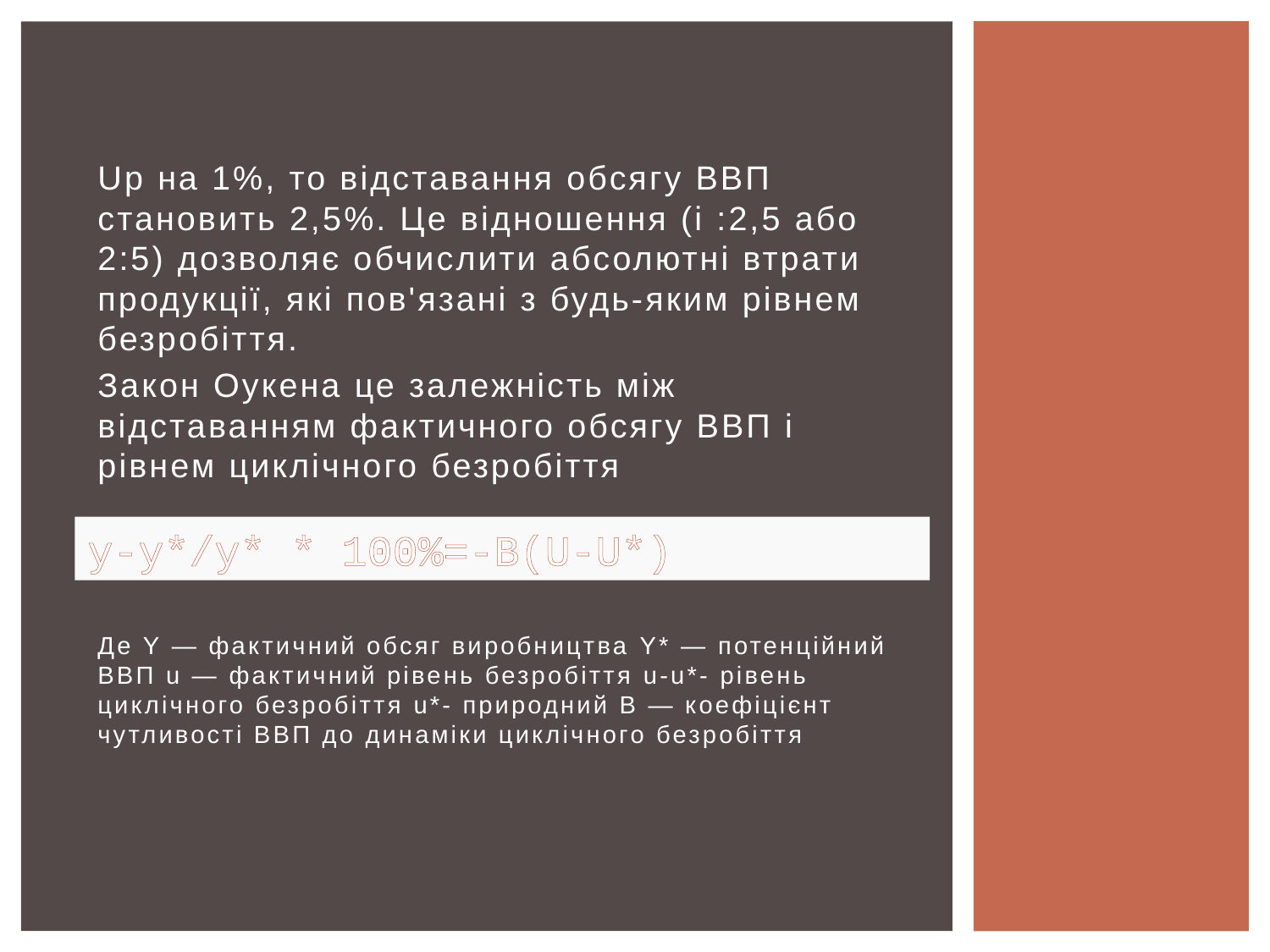

Up на 1%, то відставання обсягу ВВП становить 2,5%. Це відношення (і :2,5 або 2:5) дозволяє обчислити абсолютні втрати продукції, які пов'язані з будь-яким рівнем безробіття.
Закон Оукена це залежність між відставанням фактичного обсягу ВВП і рівнем циклічного безробіття

Де Y — фактичний обсяг виробництва Y* — потенційний ВВП u — фактичний рівень безробіття u-u*- рівень циклічного безробіття u*- природний В — коефіцієнт чутливості ВВП до динаміки циклічного безробіття

y-y*/y* * 100%=-В(U-U*)